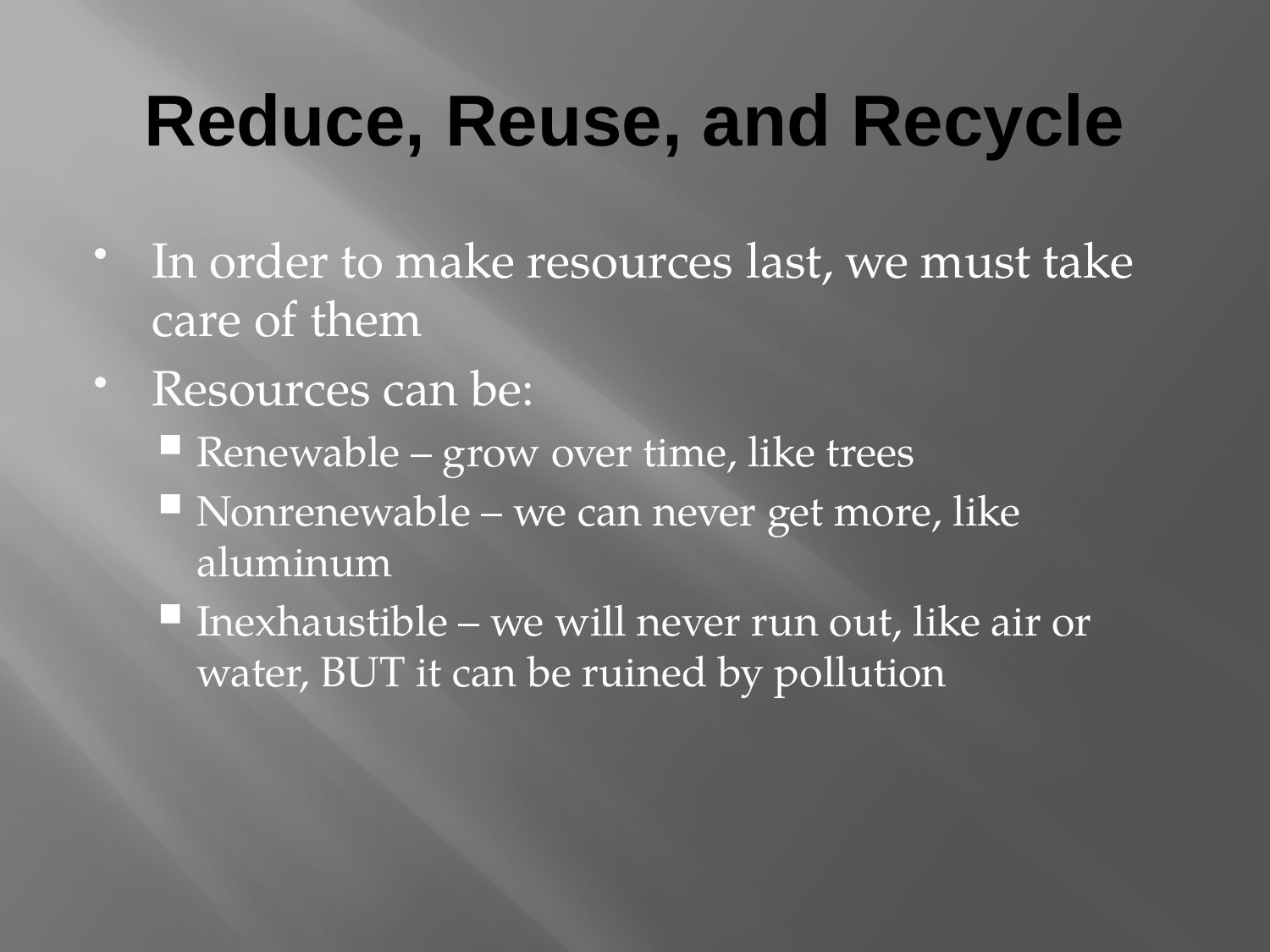

# Reduce, Reuse, and Recycle
In order to make resources last, we must take care of them
Resources can be:
Renewable – grow over time, like trees
Nonrenewable – we can never get more, like aluminum
Inexhaustible – we will never run out, like air or water, BUT it can be ruined by pollution